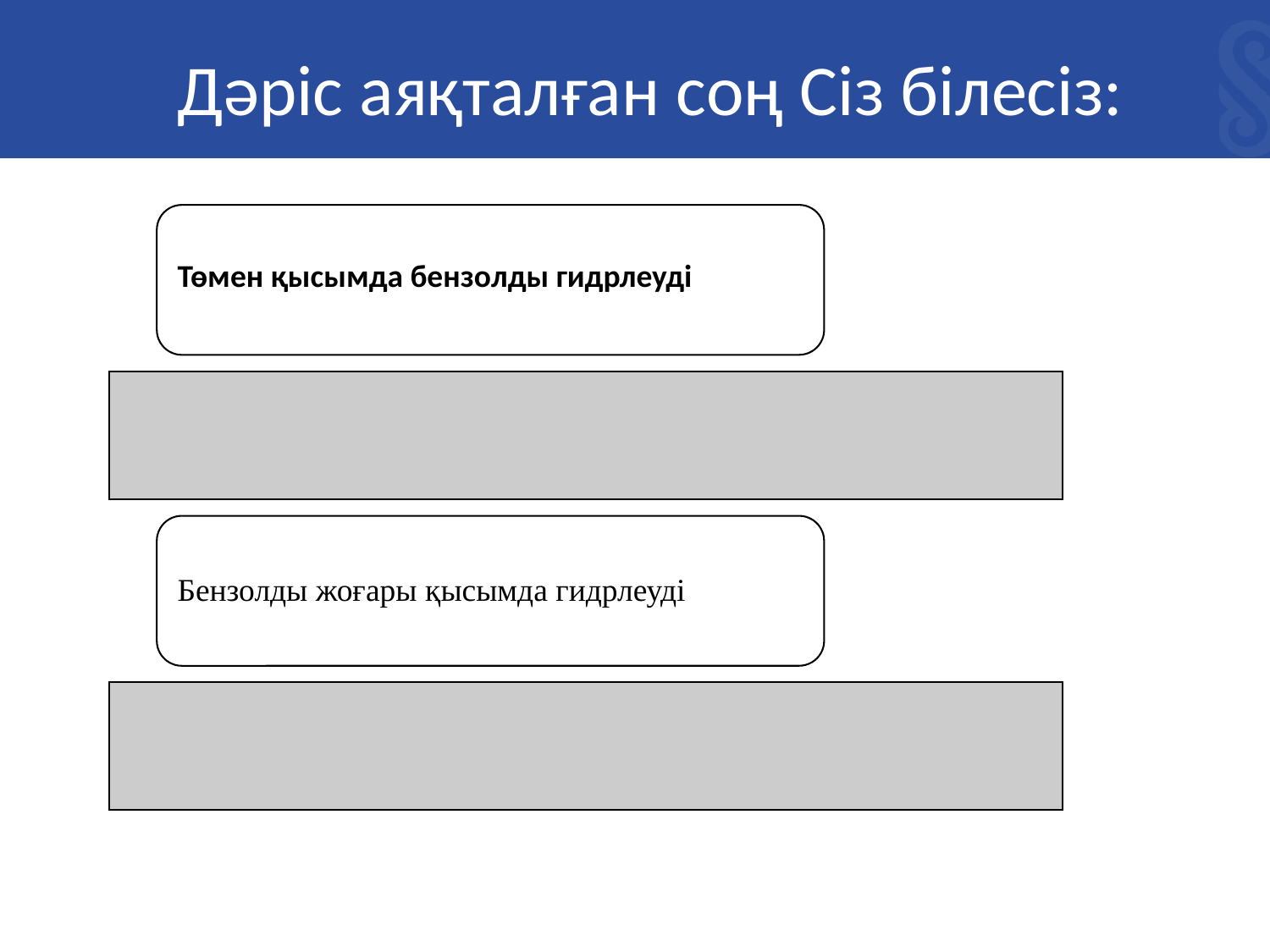

# Дәріс аяқталған соң Сіз білесіз:
Бензолды жоғары қысымда гидрлеуді
Төмен қысымда бензолды гидрлеуді